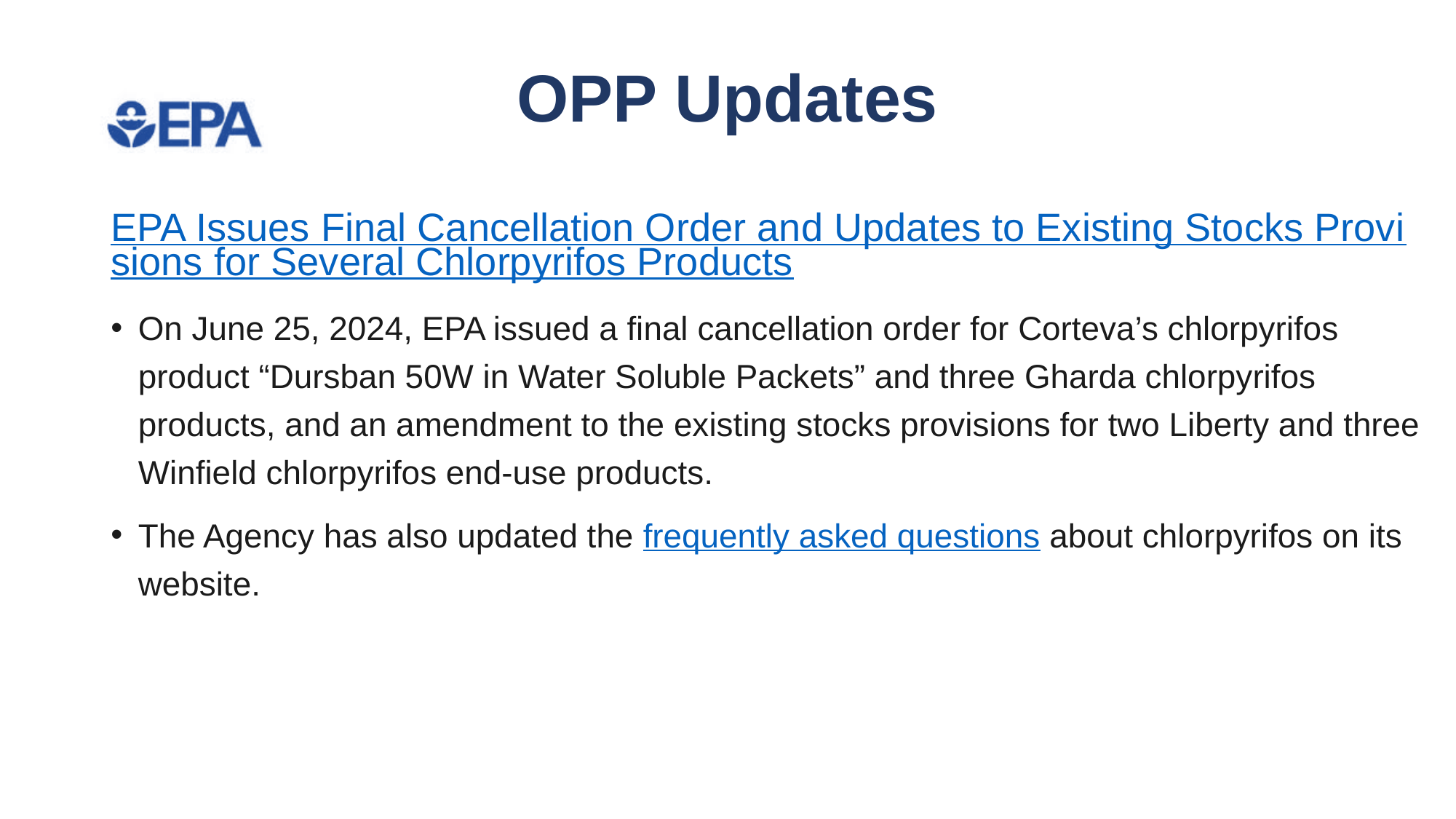

# OPP Updates
EPA Issues Final Cancellation Order and Updates to Existing Stocks Provisions for Several Chlorpyrifos Products
On June 25, 2024, EPA issued a final cancellation order for Corteva’s chlorpyrifos product “Dursban 50W in Water Soluble Packets” and three Gharda chlorpyrifos products, and an amendment to the existing stocks provisions for two Liberty and three Winfield chlorpyrifos end-use products.
The Agency has also updated the frequently asked questions about chlorpyrifos on its website.